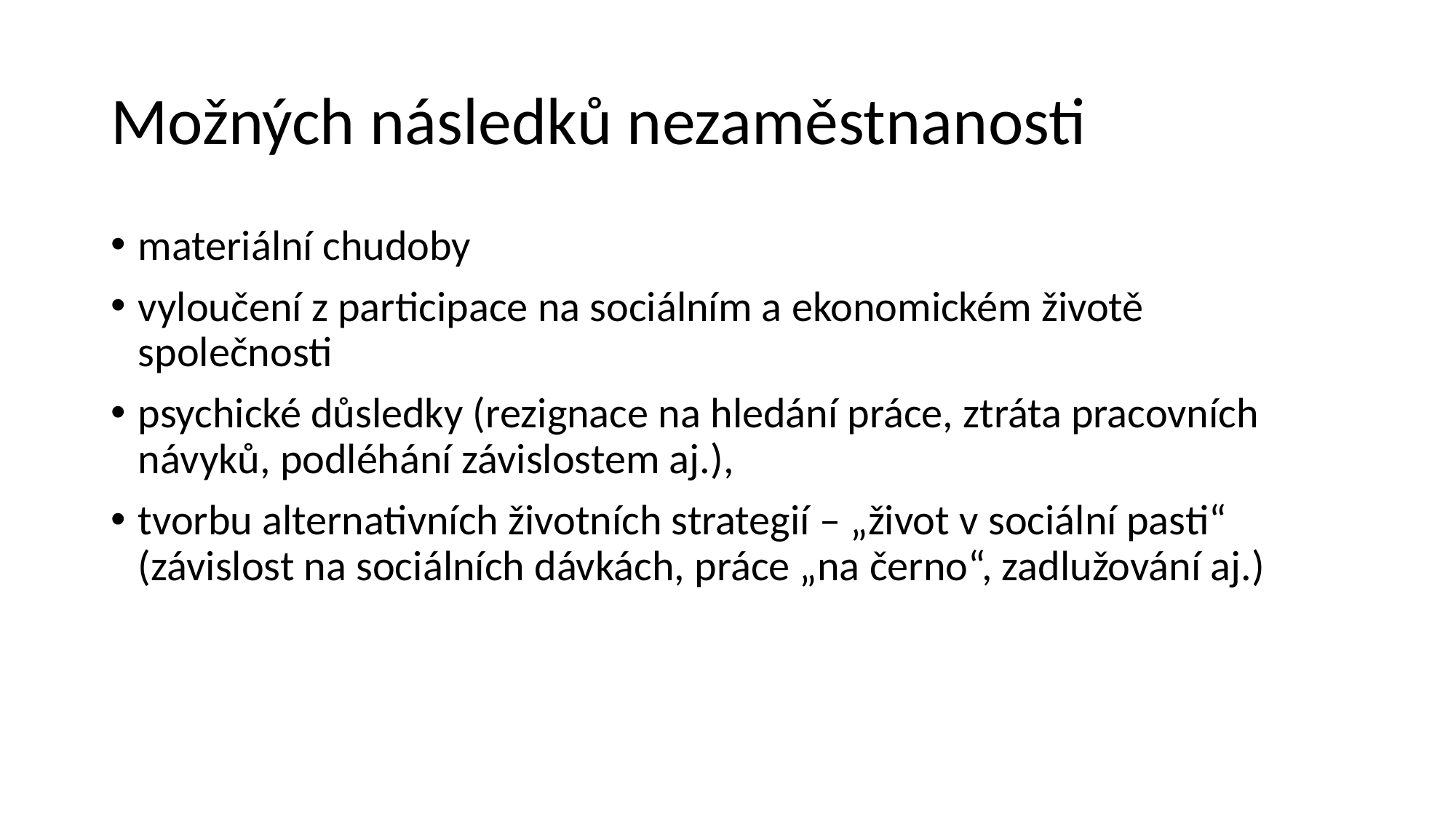

# Možných následků nezaměstnanosti
materiální chudoby
vyloučení z participace na sociálním a ekonomickém životě společnosti
psychické důsledky (rezignace na hledání práce, ztráta pracovních návyků, podléhání závislostem aj.),
tvorbu alternativních životních strategií – „život v sociální pasti“ (závislost na sociálních dávkách, práce „na černo“, zadlužování aj.)